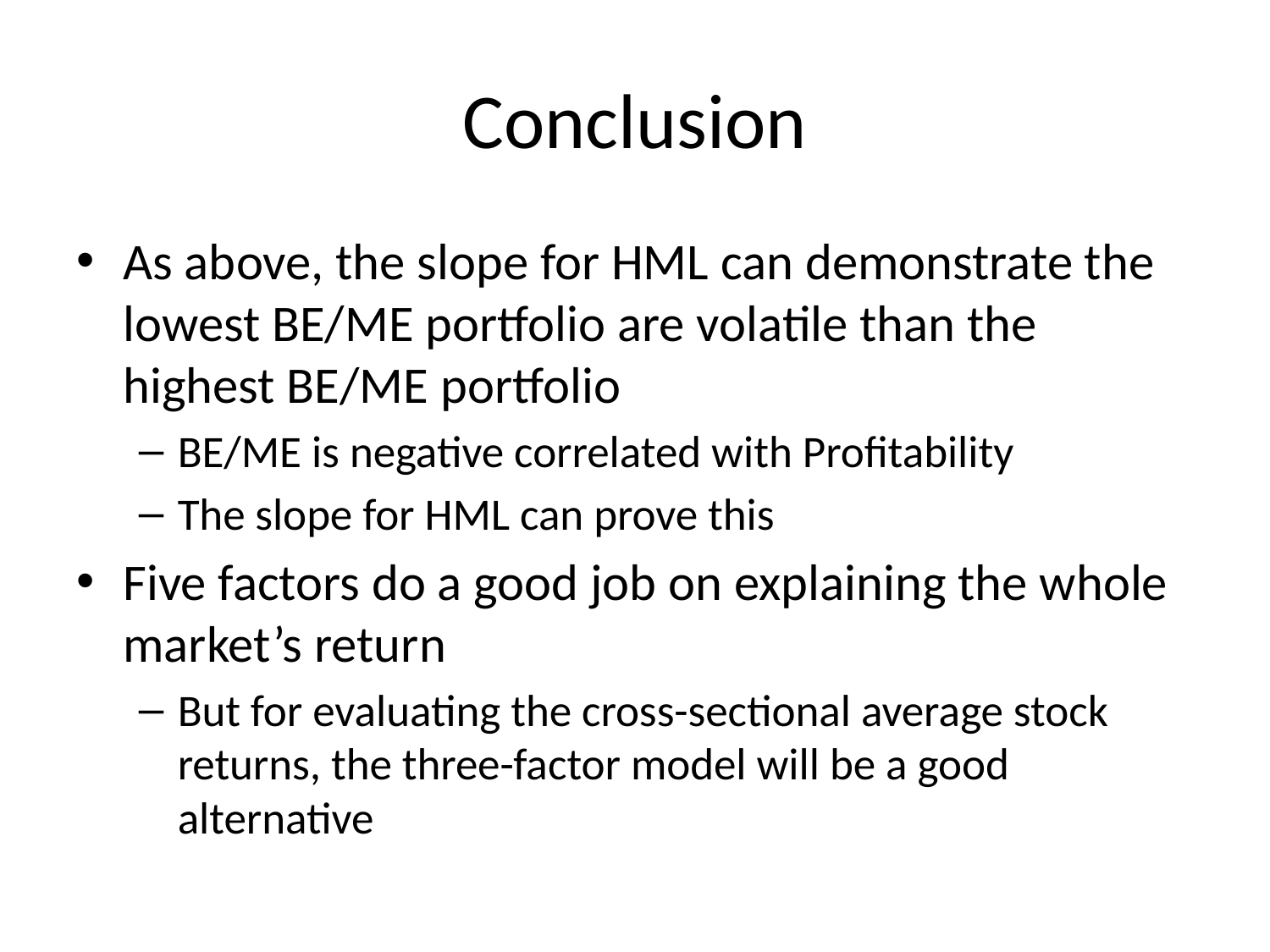

# Conclusion
As above, the slope for HML can demonstrate the lowest BE/ME portfolio are volatile than the highest BE/ME portfolio
BE/ME is negative correlated with Profitability
The slope for HML can prove this
Five factors do a good job on explaining the whole market’s return
But for evaluating the cross-sectional average stock returns, the three-factor model will be a good alternative